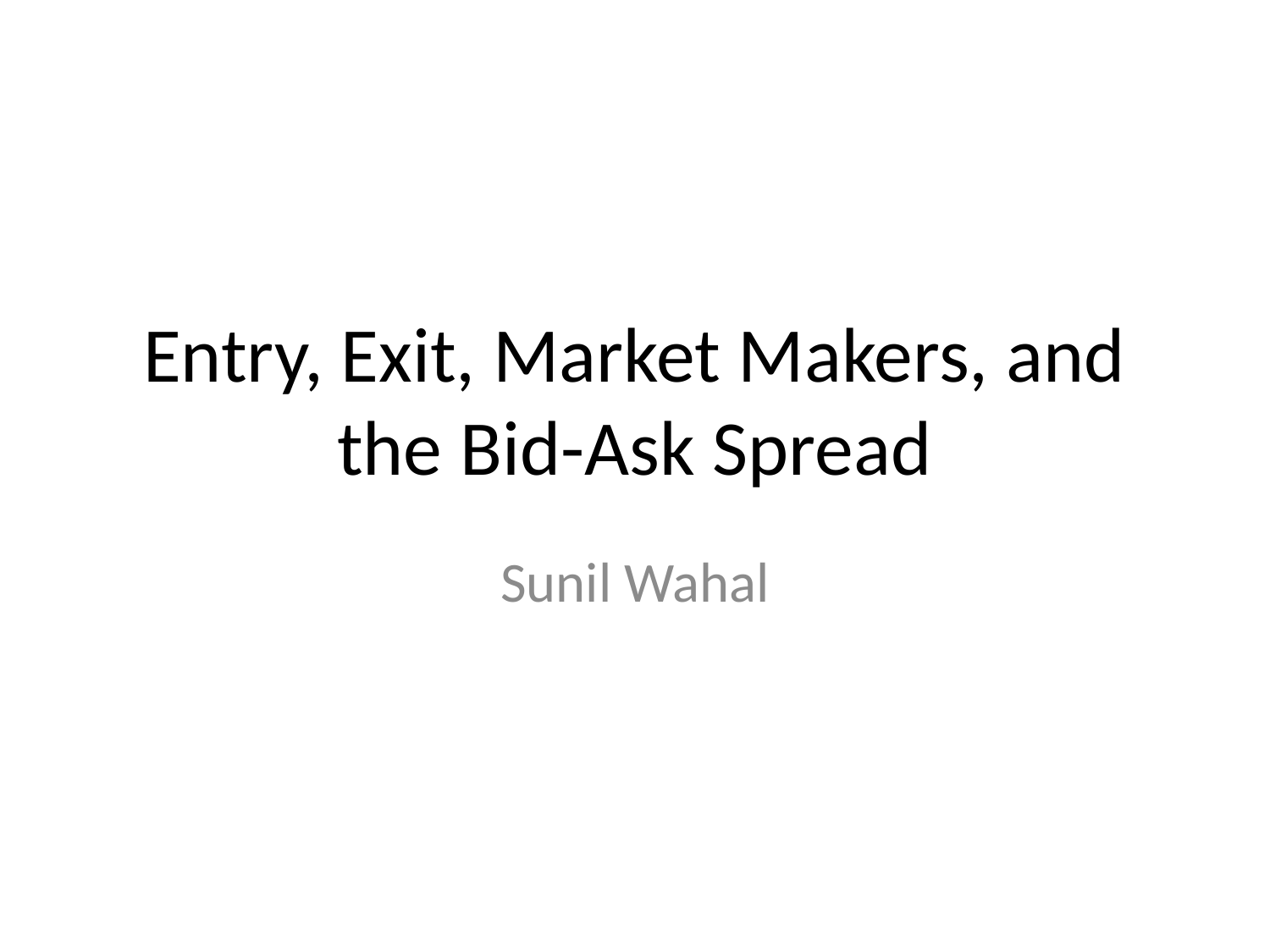

# Entry, Exit, Market Makers, and the Bid-Ask Spread
Sunil Wahal